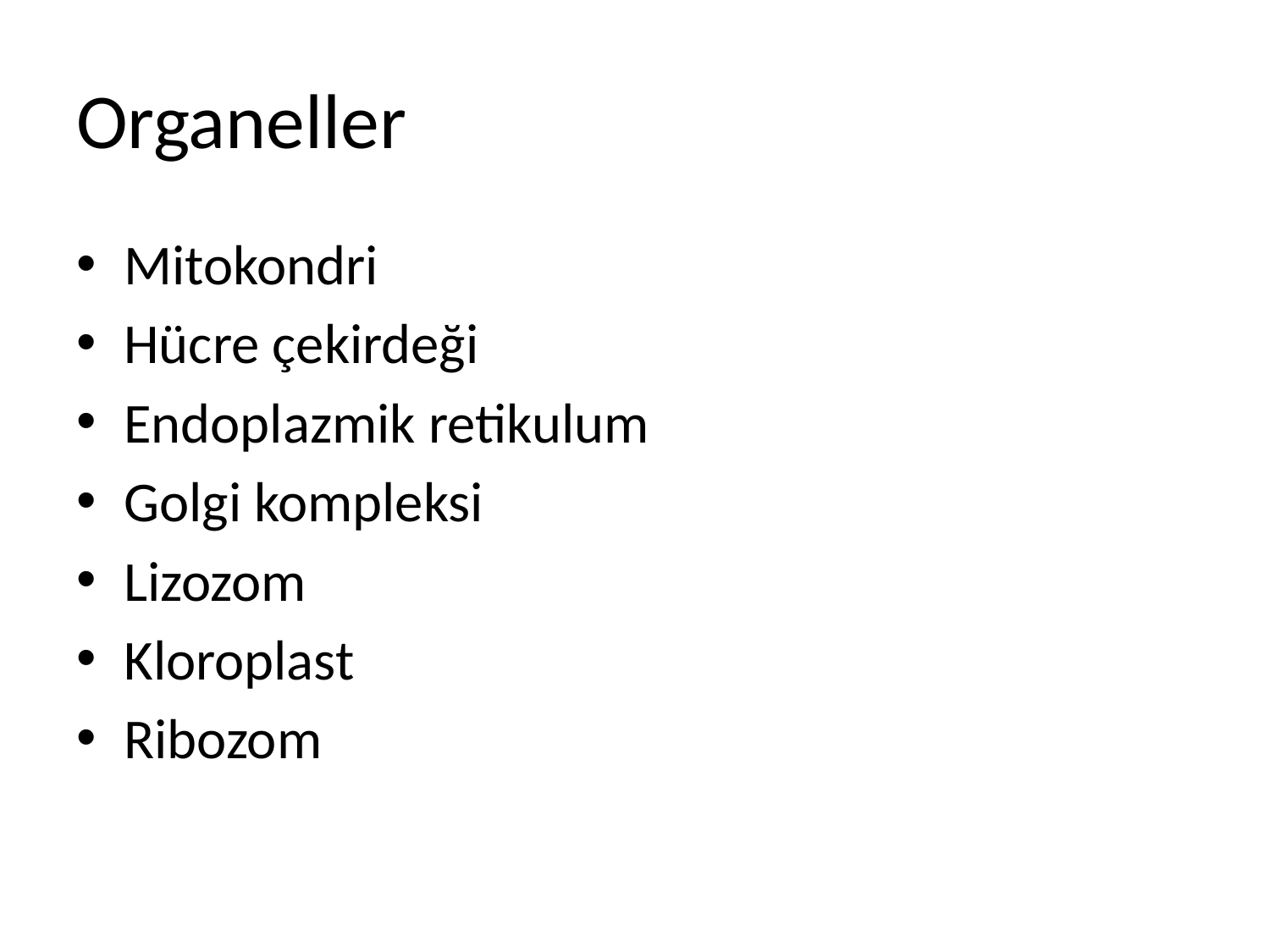

# Organeller
Mitokondri
Hücre çekirdeği
Endoplazmik retikulum
Golgi kompleksi
Lizozom
Kloroplast
Ribozom